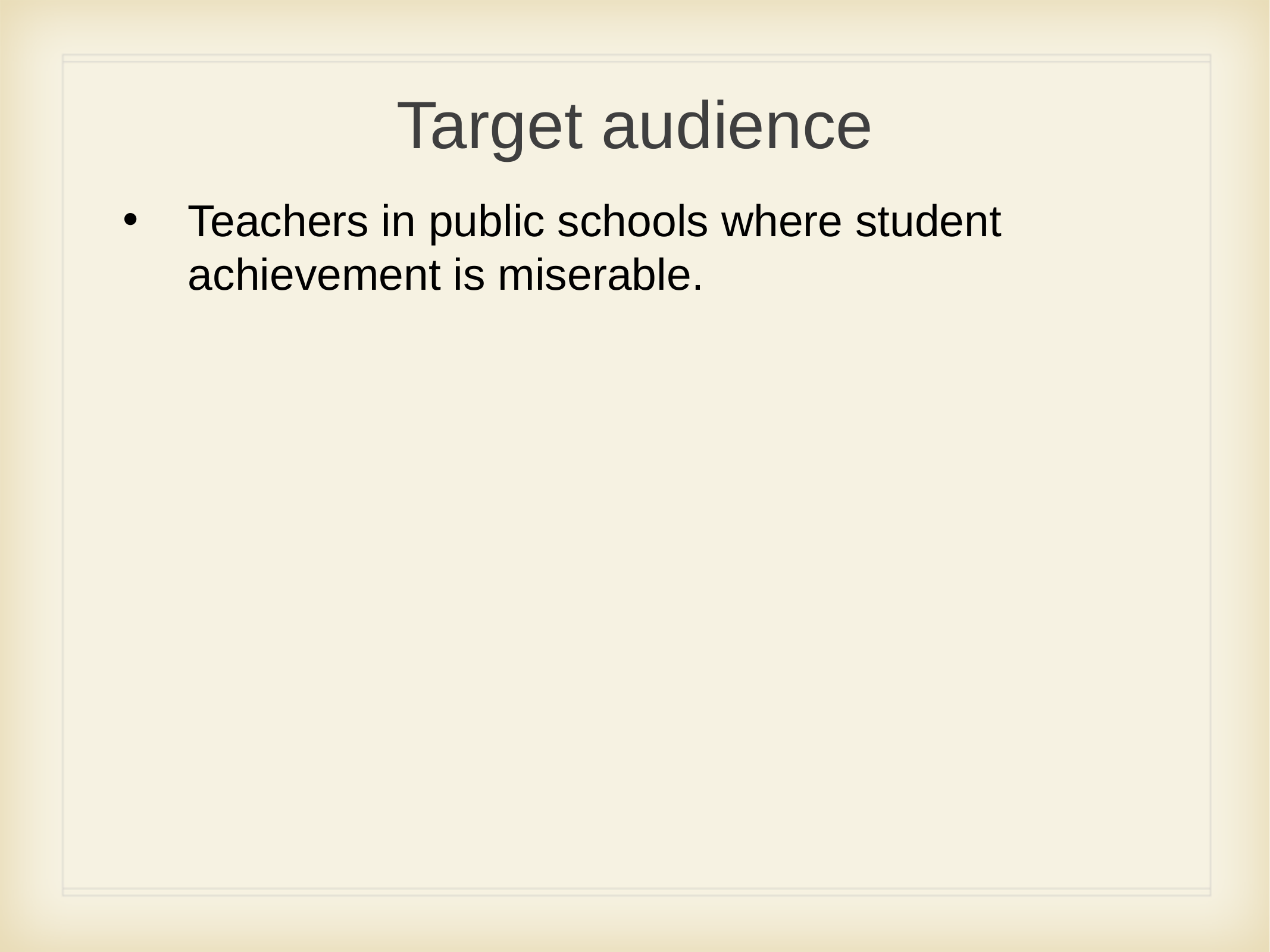

# Target audience
Teachers in public schools where student achievement is miserable.